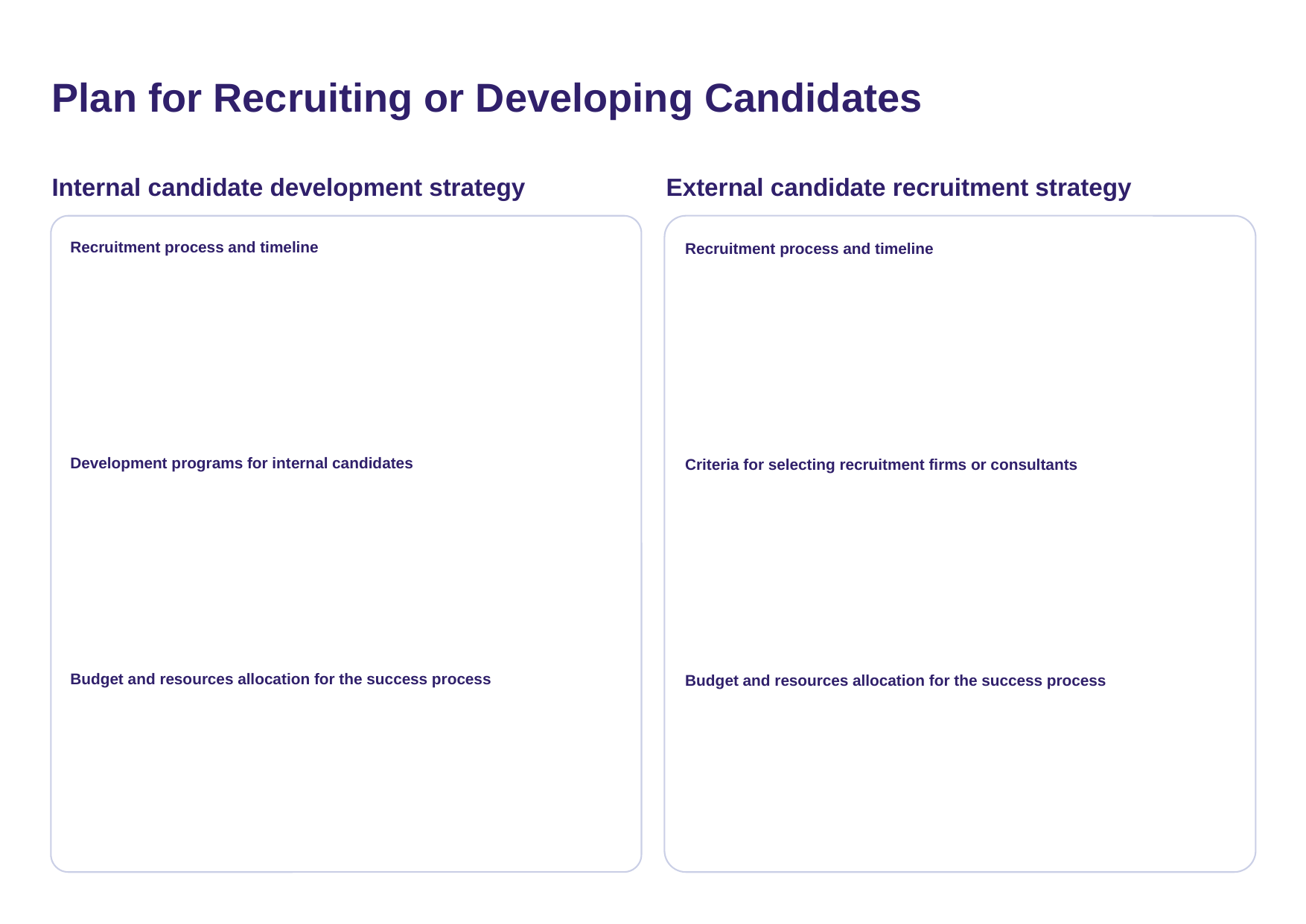

# Plan for Recruiting or Developing Candidates
Internal candidate development strategy
External candidate recruitment strategy
Recruitment process and timeline

Development programs for internal candidates

Budget and resources allocation for the success process

Recruitment process and timeline

Criteria for selecting recruitment firms or consultants

Budget and resources allocation for the success process